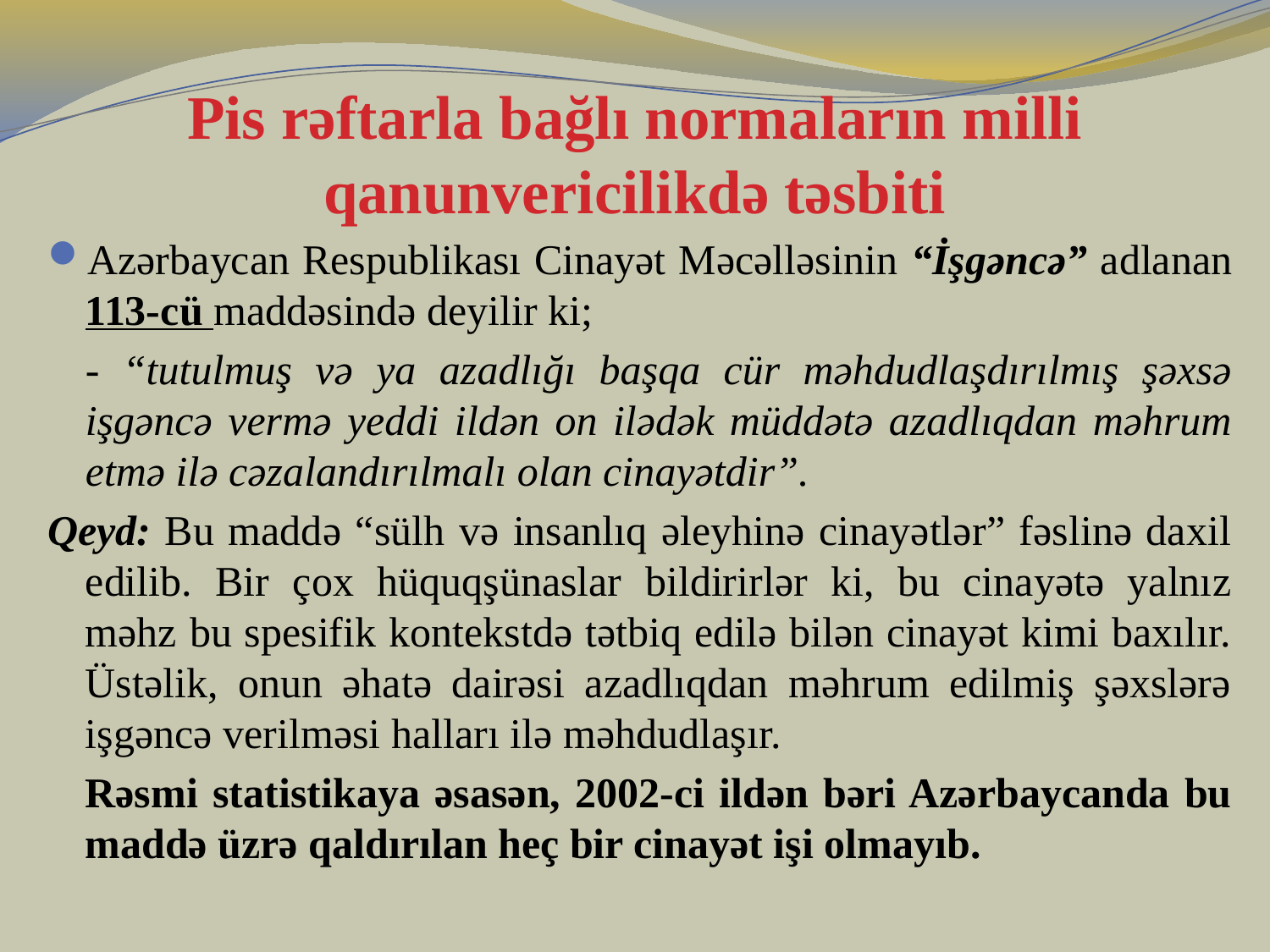

# Pis rəftarla bağlı normaların milli qanunvericilikdə təsbiti
Azərbaycan Respublikası Cinayət Məcəlləsinin “İşgəncə” adlanan 113-cü maddəsində deyilir ki;
	- “tutulmuş və ya azadlığı başqa cür məhdudlaşdırılmış şəxsə işgəncə vermə yeddi ildən on ilədək müddətə azadlıqdan məhrum etmə ilə cəzalandırılmalı olan cinayətdir”.
Qeyd: Bu maddə “sülh və insanlıq əleyhinə cinayətlər” fəslinə daxil edilib. Bir çox hüquqşünaslar bildirirlər ki, bu cinayətə yalnız məhz bu spesifik kontekstdə tətbiq edilə bilən cinayət kimi baxılır. Üstəlik, onun əhatə dairəsi azadlıqdan məhrum edilmiş şəxslərə işgəncə verilməsi halları ilə məhdudlaşır.
	Rəsmi statistikaya əsasən, 2002-ci ildən bəri Azərbaycanda bu maddə üzrə qaldırılan heç bir cinayət işi olmayıb.